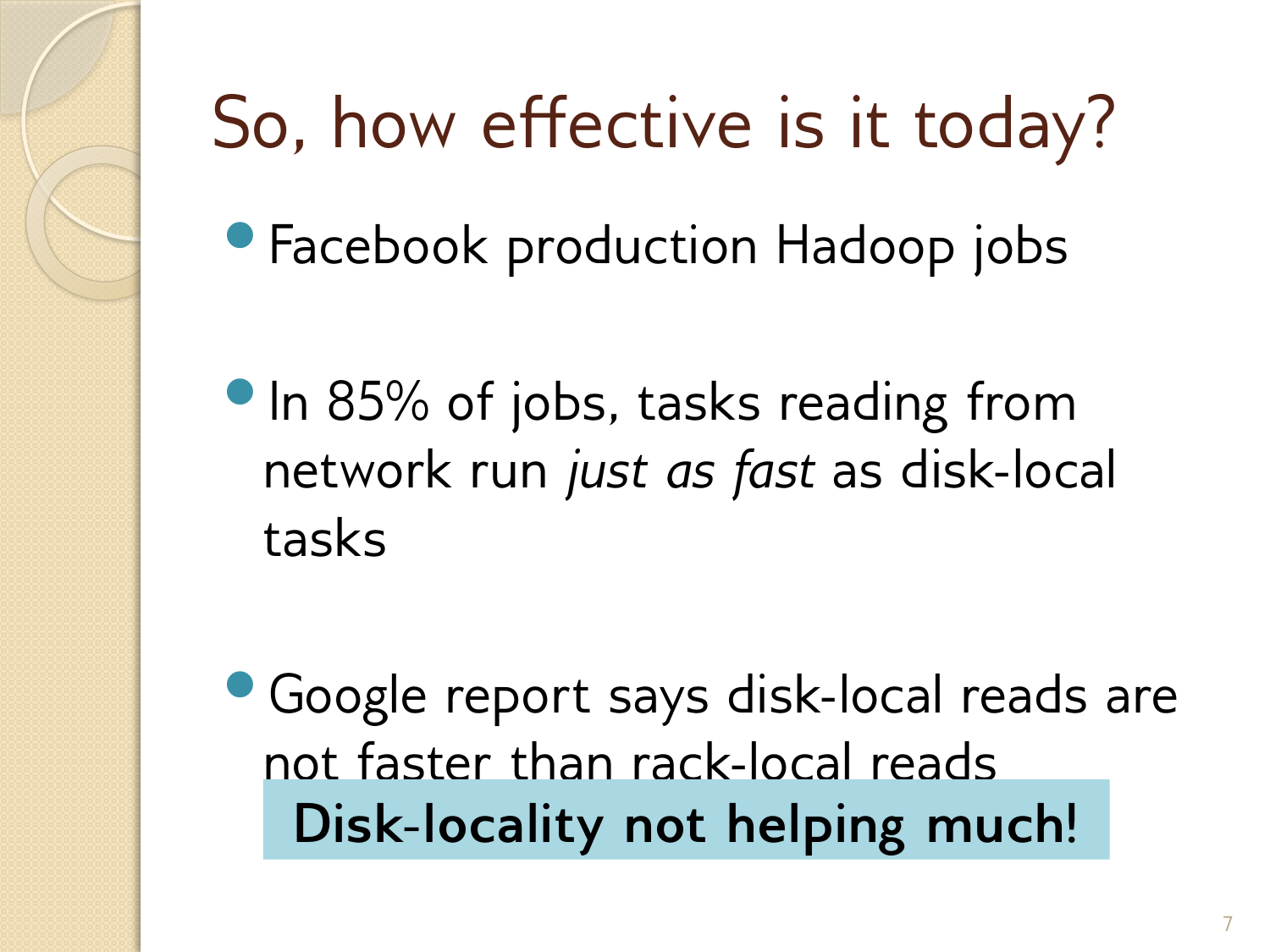

# So, how effective is it today?
Facebook production Hadoop jobs

In 85% of jobs, tasks reading from network run just as fast as disk-local tasks

Google report says disk-local reads are not faster than rack-local reads

Disk-locality not helping much!
7